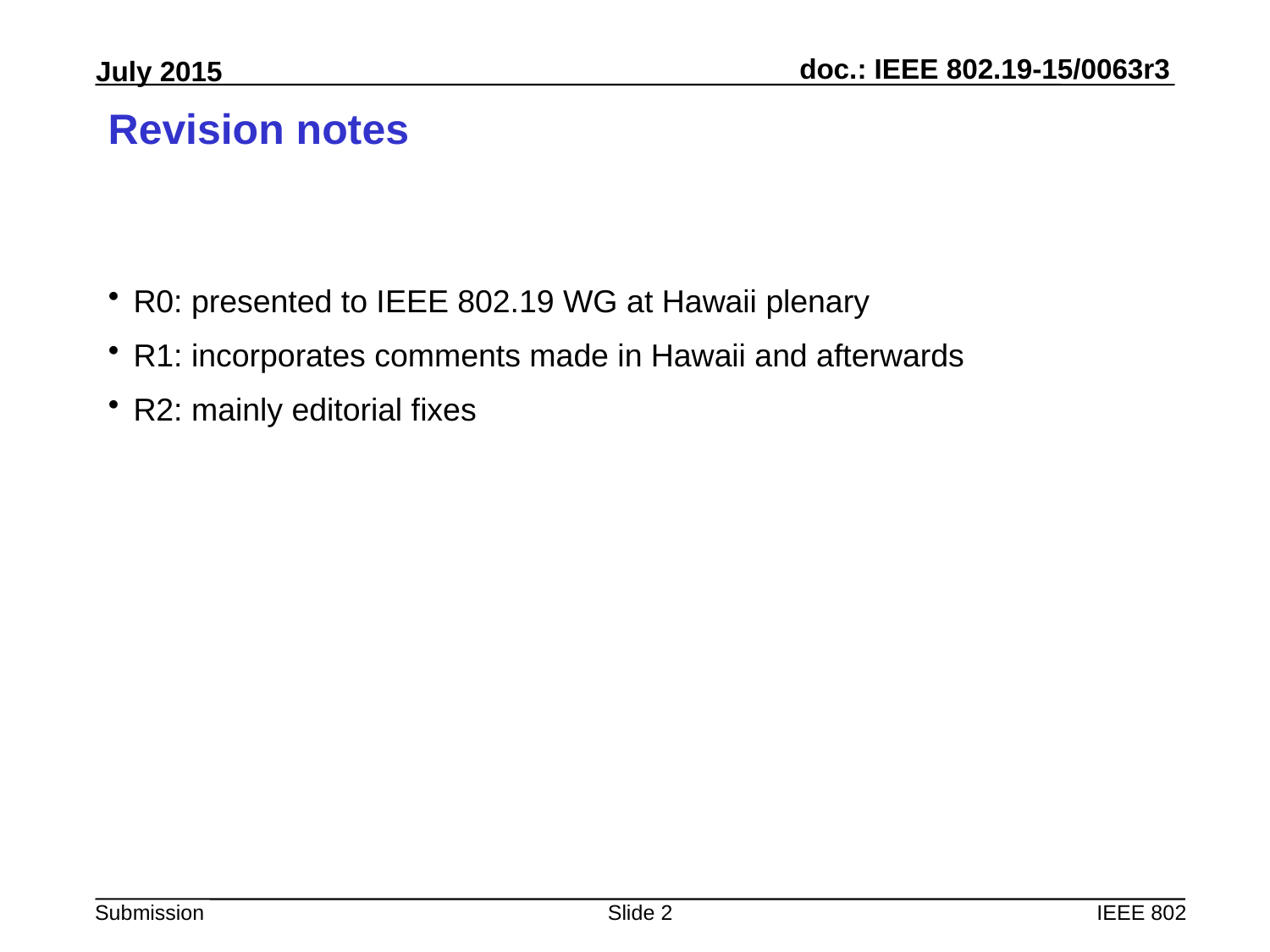

# Revision notes
R0: presented to IEEE 802.19 WG at Hawaii plenary
R1: incorporates comments made in Hawaii and afterwards
R2: mainly editorial fixes
Slide 2
IEEE 802